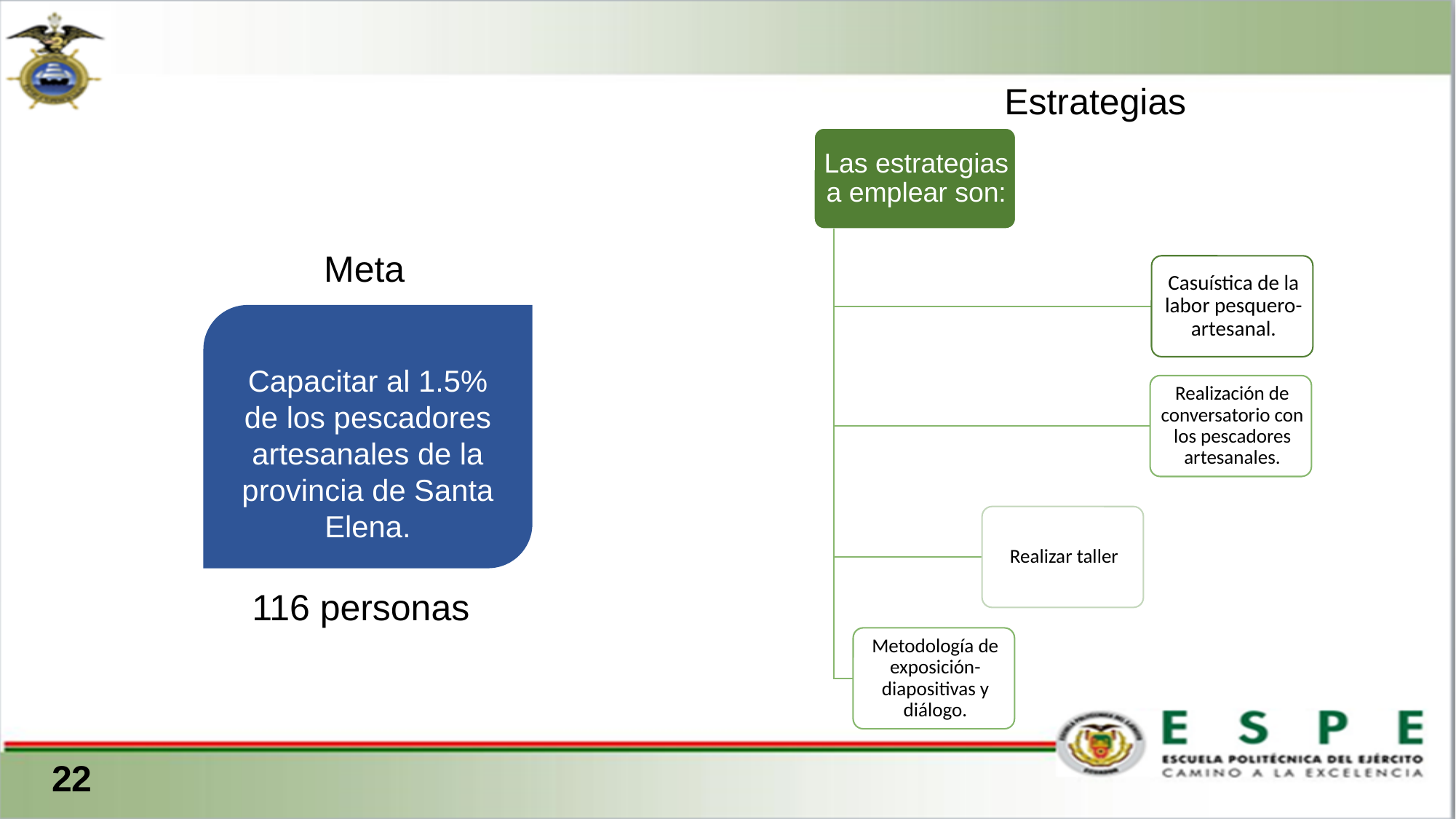

Estrategias
Las estrategias a emplear son:
Casuística de la labor pesquero-artesanal.
Realización de conversatorio con los pescadores artesanales.
Realizar taller
Metodología de exposición- diapositivas y diálogo.
Meta

Capacitar al 1.5% de los pescadores artesanales de la provincia de Santa Elena.
116 personas
    22